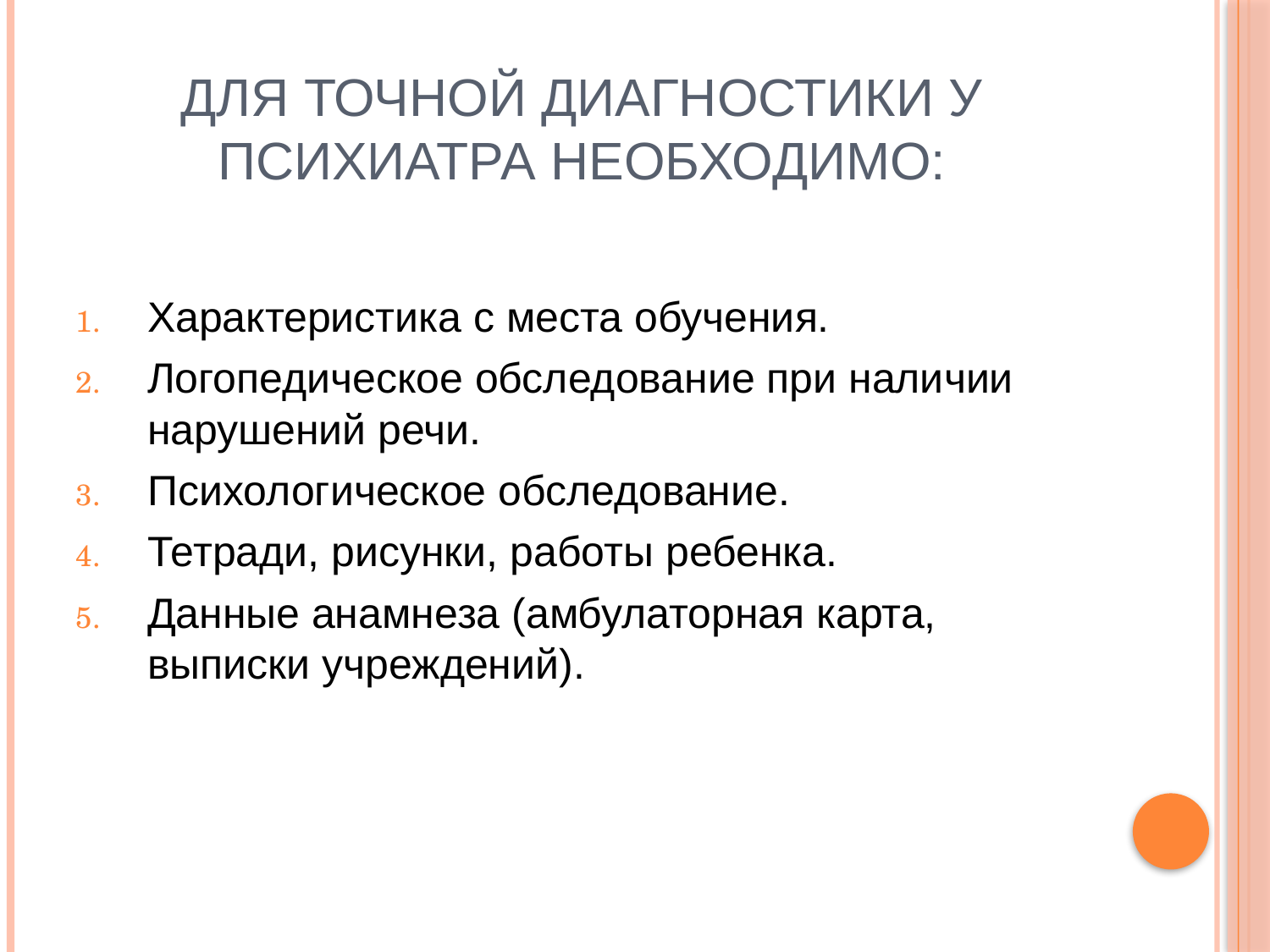

# Для точной диагностики у психиатра необходимо:

Характеристика с места обучения.
Логопедическое обследование при наличии нарушений речи.
Психологическое обследование.
Тетради, рисунки, работы ребенка.
Данные анамнеза (амбулаторная карта, выписки учреждений).